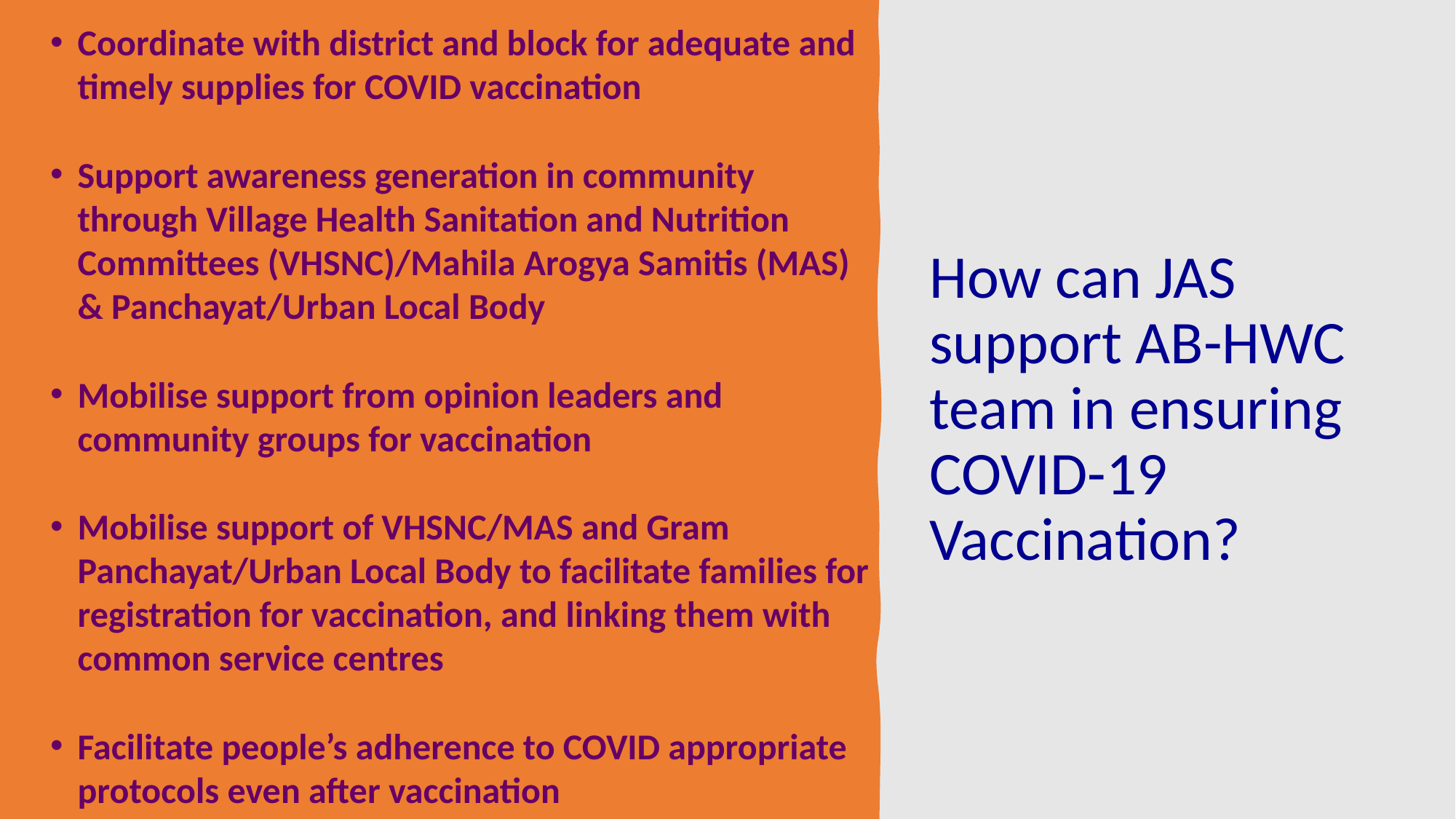

Coordinate with district and block for adequate and timely supplies for COVID vaccination

Support awareness generation in community through Village Health Sanitation and Nutrition Committees (VHSNC)/Mahila Arogya Samitis (MAS) & Panchayat/Urban Local Body

Mobilise support from opinion leaders and community groups for vaccination

Mobilise support of VHSNC/MAS and Gram Panchayat/Urban Local Body to facilitate families for registration for vaccination, and linking them with common service centres

Facilitate people’s adherence to COVID appropriate protocols even after vaccination

# How can JAS support AB-HWC team in ensuring COVID-19  Vaccination?